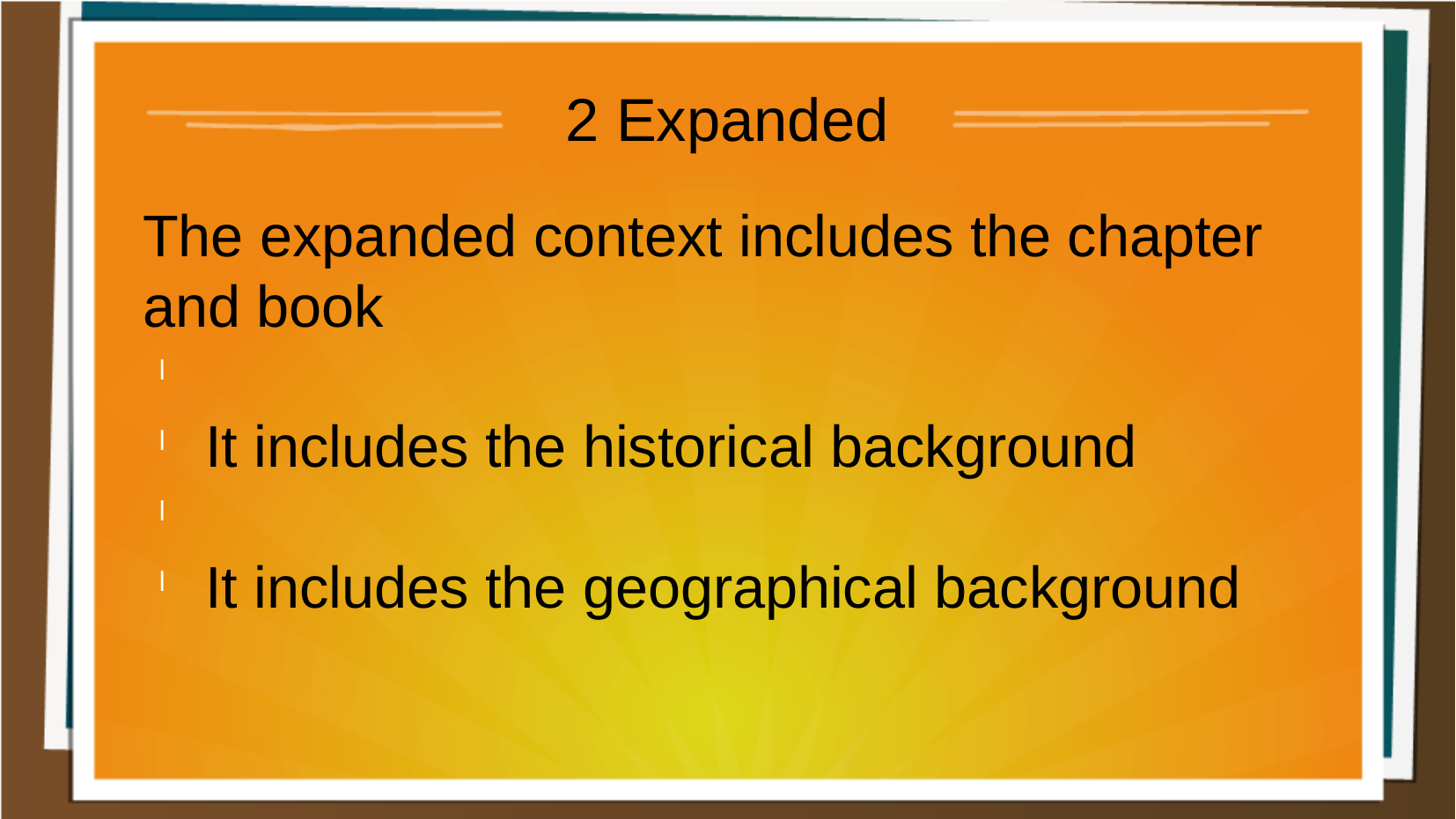

2 Expanded
The expanded context includes the chapter and book

It includes the historical background

It includes the geographical background